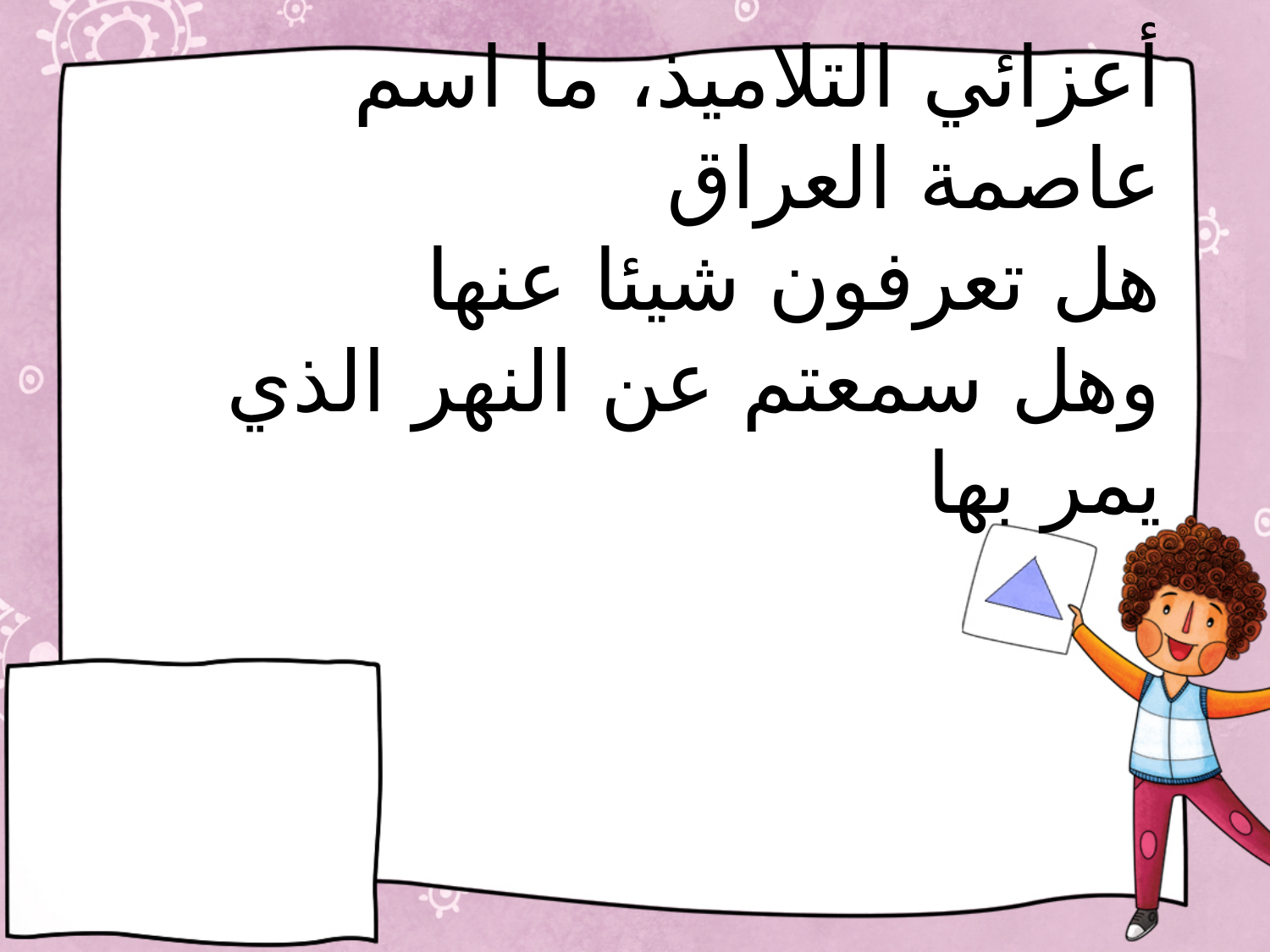

# أعزائي التلاميذ، ما اسم عاصمة العراق هل تعرفون شيئا عنها وهل سمعتم عن النهر الذي يمر بها